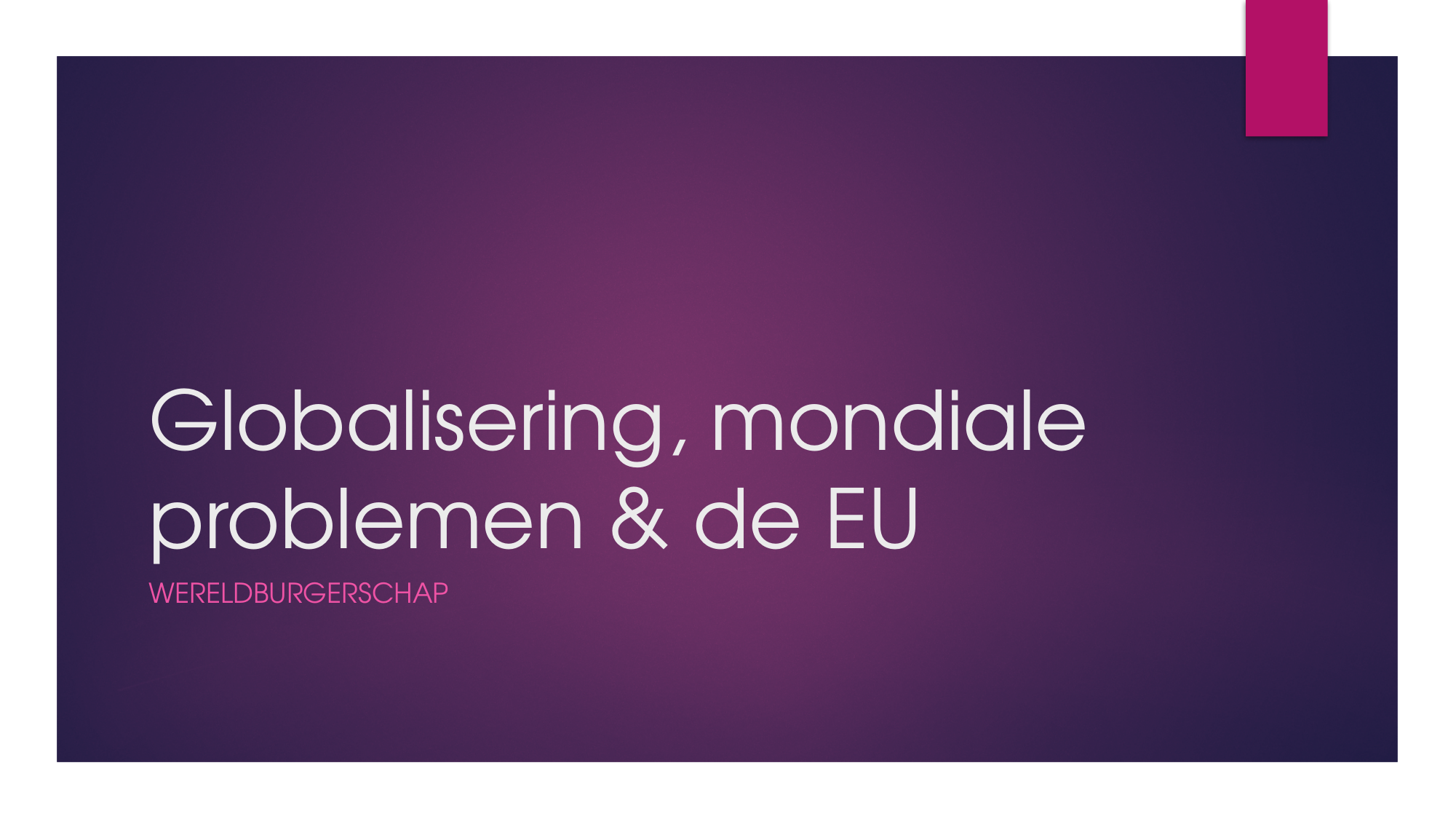

# Globalisering, mondiale problemen & de EU
Wereldburgerschap